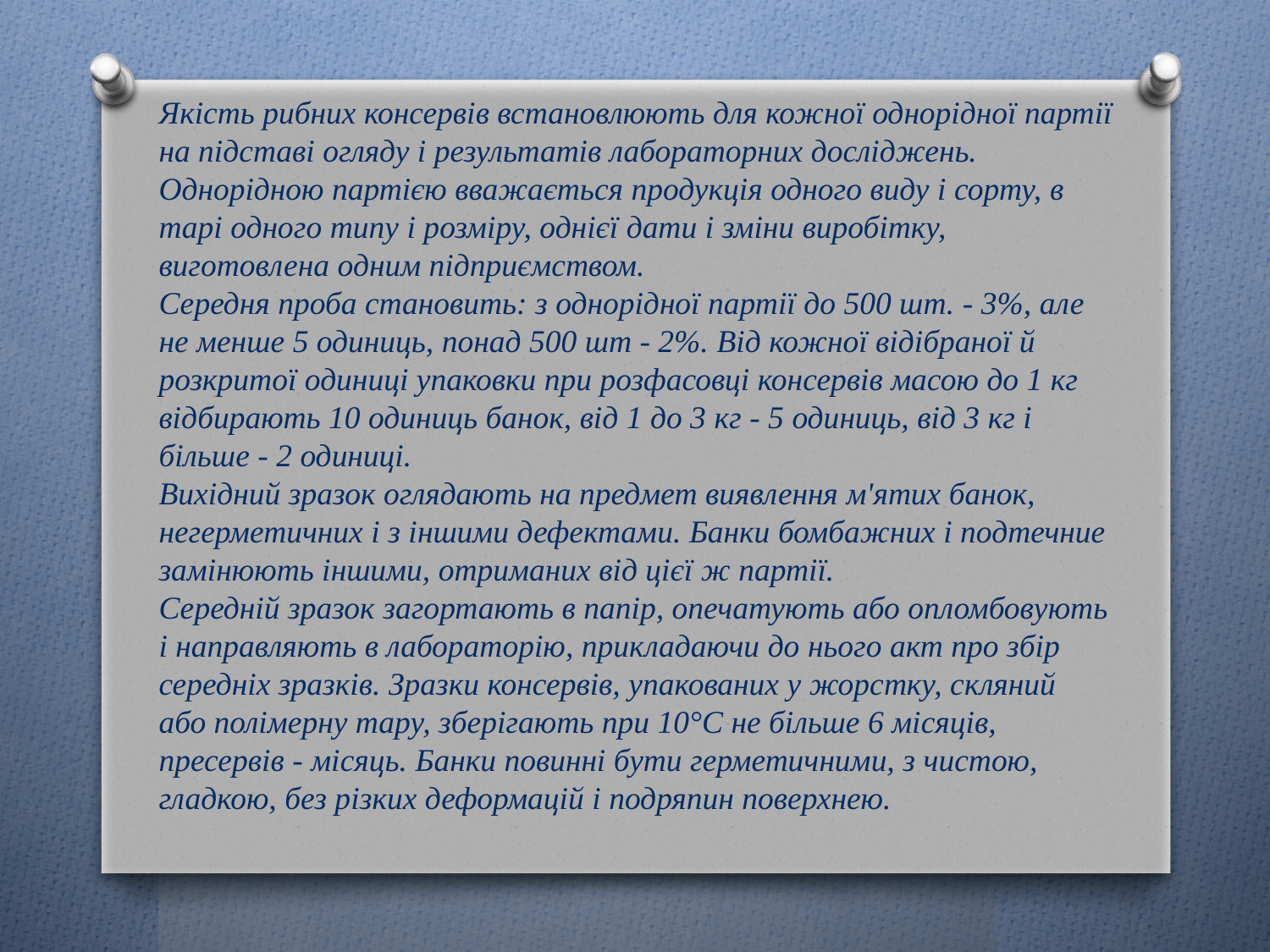

Якість рибних консервів встановлюють для кожної однорідної партії на підставі огляду і результатів лабораторних досліджень. Однорідною партією вважається продукція одного виду і сорту, в тарі одного типу і розміру, однієї дати і зміни виробітку, виготовлена ​​одним підприємством. 
Середня проба становить: з однорідної партії до 500 шт. - 3%, але не менше 5 одиниць, понад 500 шт - 2%. Від кожної відібраної й розкритої одиниці упаковки при розфасовці консервів масою до 1 кг відбирають 10 одиниць банок, від 1 до 3 кг - 5 одиниць, від 3 кг і більше - 2 одиниці. 
Вихідний зразок оглядають на предмет виявлення м'ятих банок, негерметичних і з іншими дефектами. Банки бомбажних і подтечние замінюють іншими, отриманих від цієї ж партії. 
Середній зразок загортають в папір, опечатують або опломбовують і направляють в лабораторію, прикладаючи до нього акт про збір середніх зразків. Зразки консервів, упакованих у жорстку, скляний або полімерну тару, зберігають при 10°С не більше 6 місяців, пресервів - місяць. Банки повинні бути герметичними, з чистою, гладкою, без різких деформацій і подряпин поверхнею.